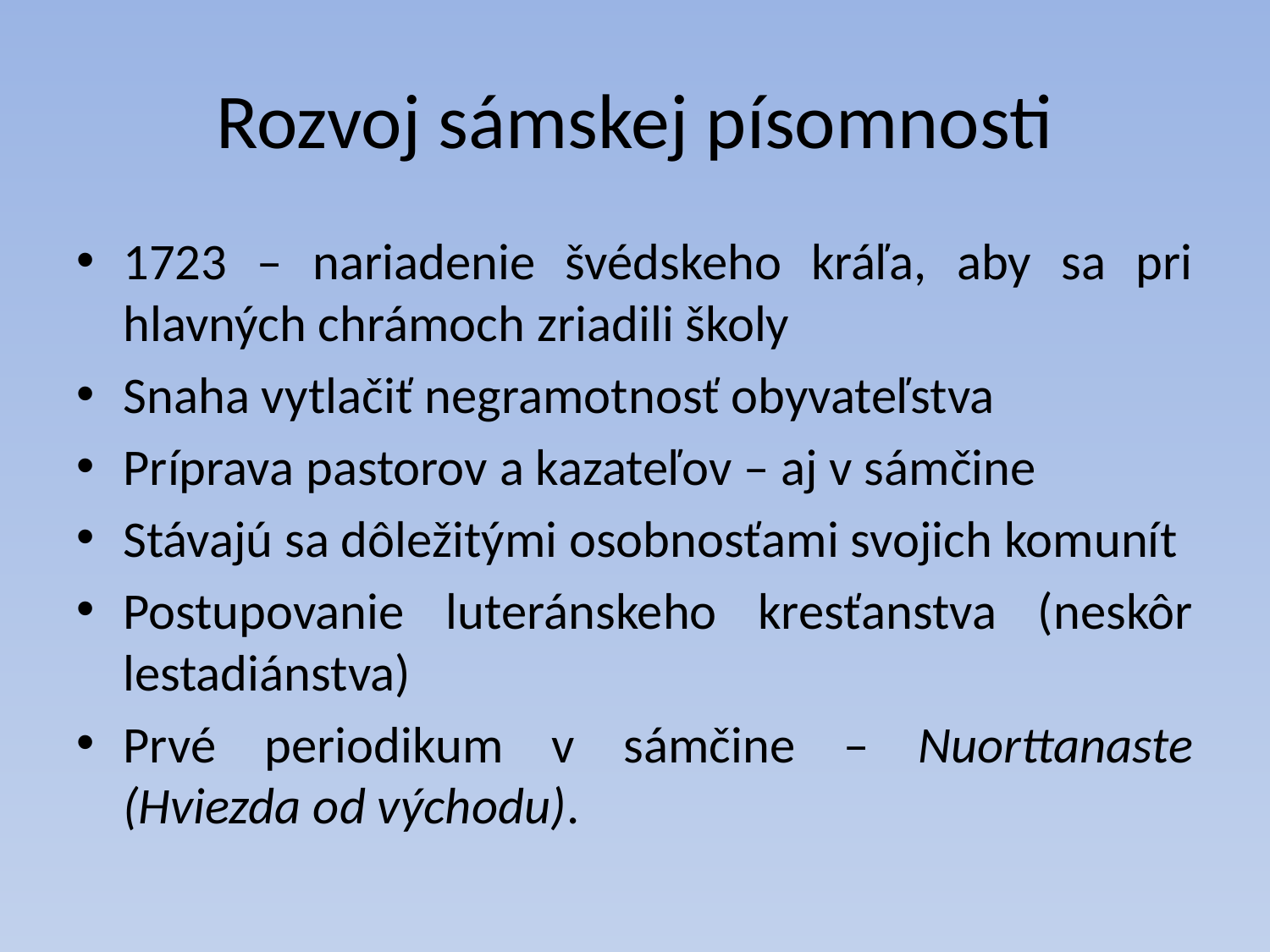

# Rozvoj sámskej písomnosti
1723 – nariadenie švédskeho kráľa, aby sa pri hlavných chrámoch zriadili školy
Snaha vytlačiť negramotnosť obyvateľstva
Príprava pastorov a kazateľov – aj v sámčine
Stávajú sa dôležitými osobnosťami svojich komunít
Postupovanie luteránskeho kresťanstva (neskôr lestadiánstva)
Prvé periodikum v sámčine – Nuorttanaste (Hviezda od východu).